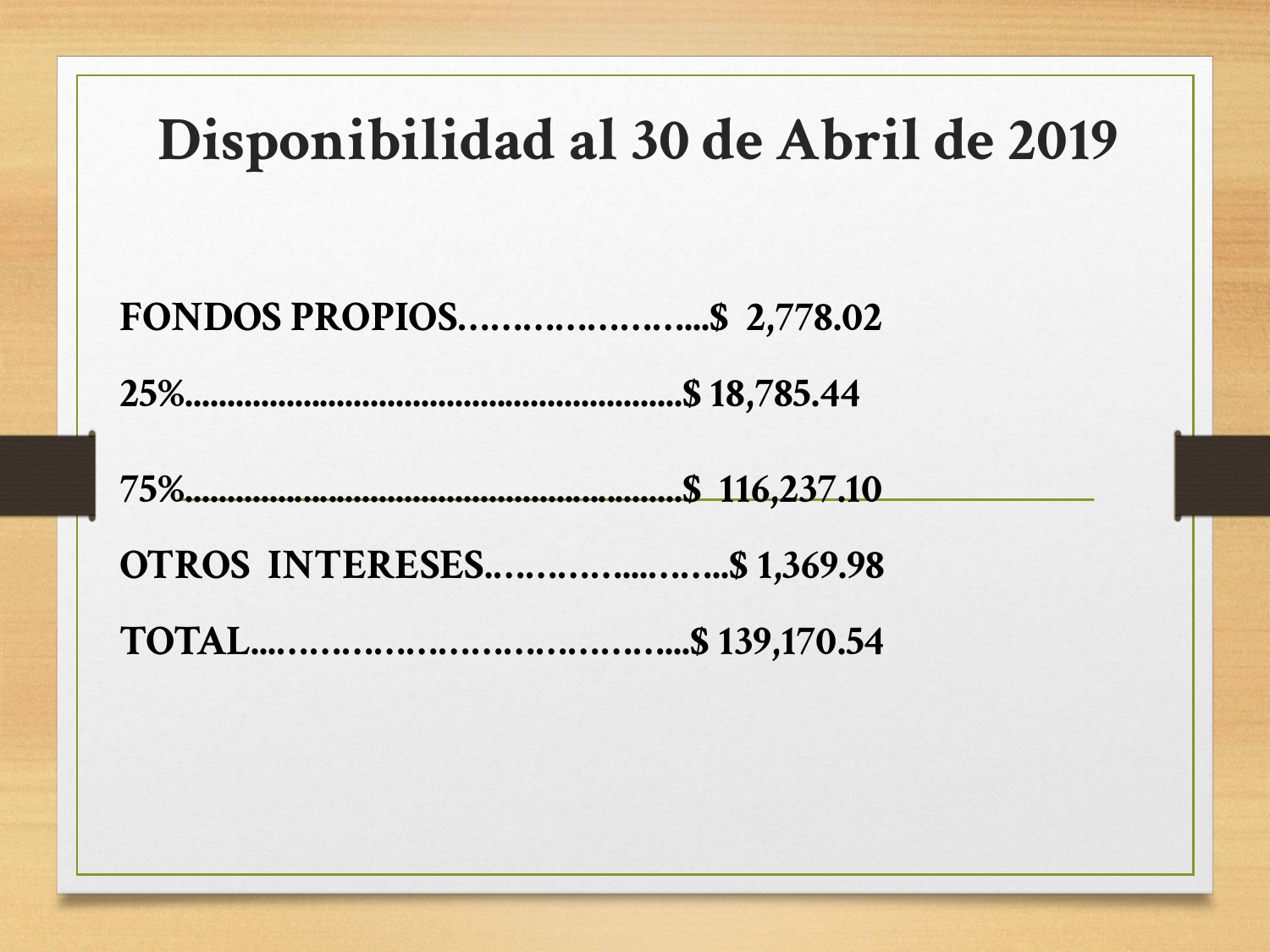

# Disponibilidad al 30 de Abril de 2019
FONDOS PROPIOS…………………...$  2,778.02 25%...........................................................$ 18,785.44
75%...........................................................$  116,237.10
OTROS  INTERESES.…………...……..$ 1,369.98
TOTAL...………………………………...$ 139,170.54